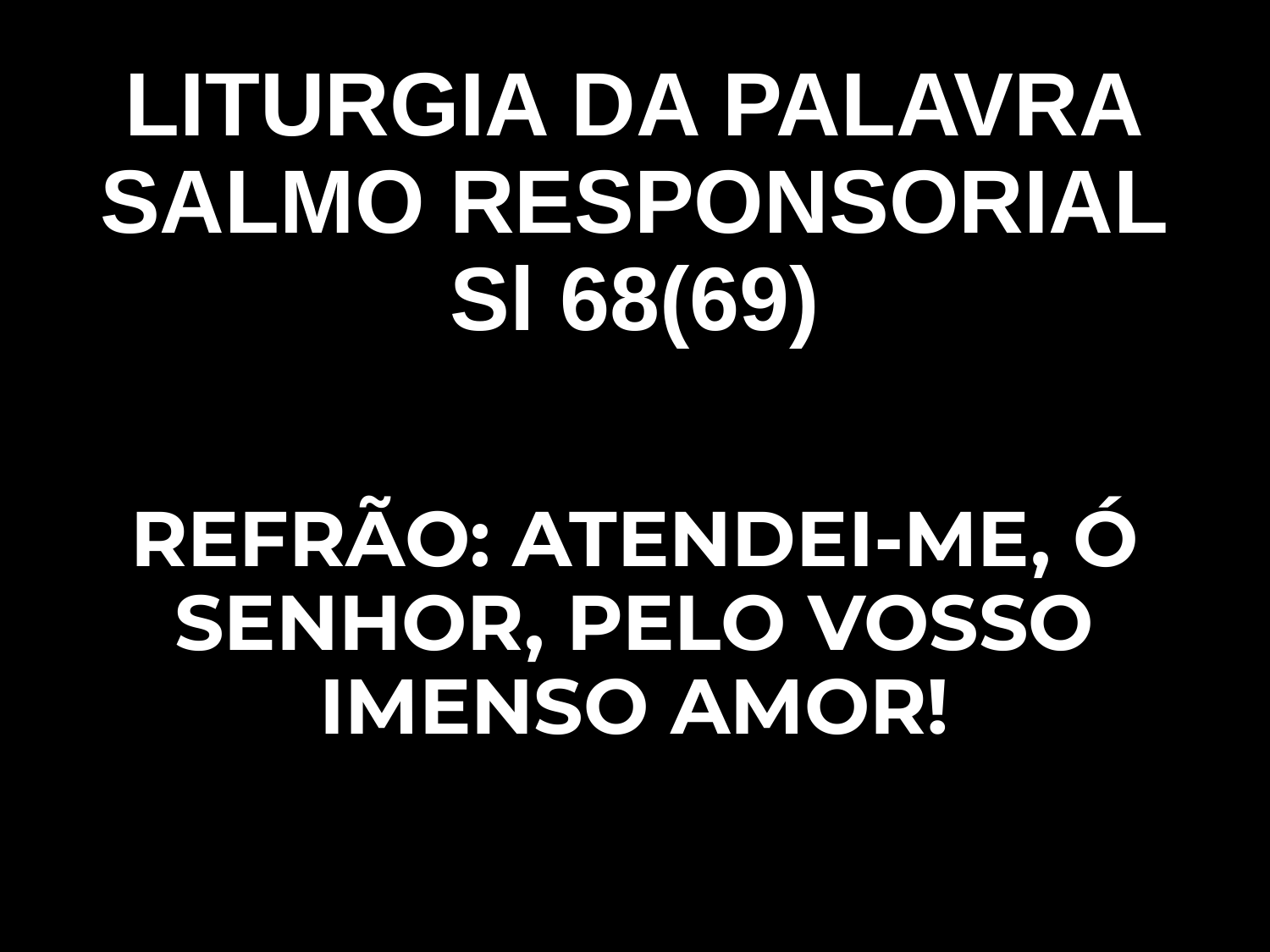

# LITURGIA DA PALAVRA SALMO RESPONSORIAL Sl 68(69)
REFRÃO: ATENDEI-ME, Ó SENHOR, PELO VOSSO IMENSO AMOR!